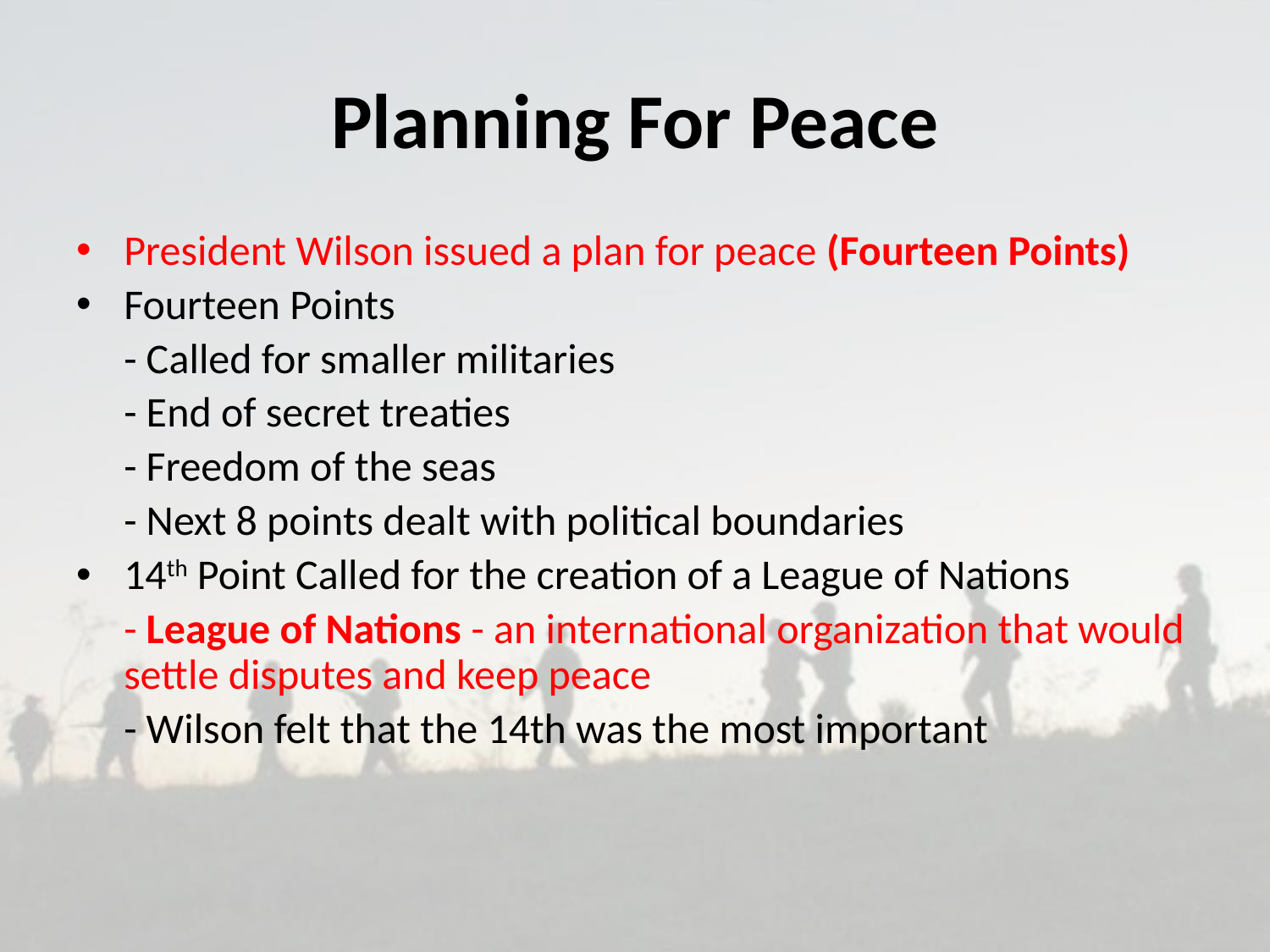

# Planning For Peace
President Wilson issued a plan for peace (Fourteen Points)
Fourteen Points
	- Called for smaller militaries
	- End of secret treaties
	- Freedom of the seas
	- Next 8 points dealt with political boundaries
14th Point Called for the creation of a League of Nations
	- League of Nations - an international organization that would settle disputes and keep peace
	- Wilson felt that the 14th was the most important